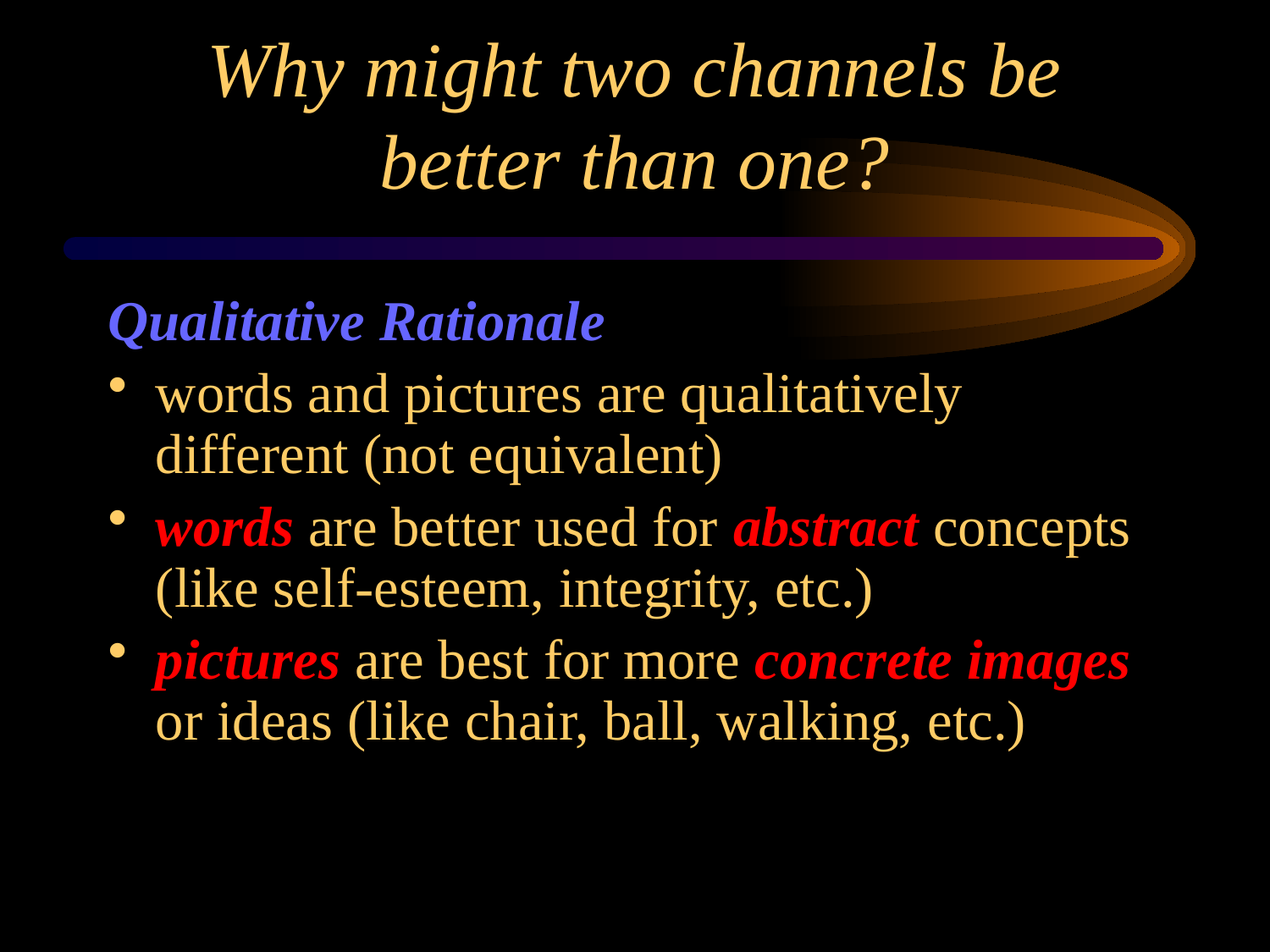

# Why might two channels be better than one?
Qualitative Rationale
words and pictures are qualitatively different (not equivalent)
words are better used for abstract concepts (like self-esteem, integrity, etc.)
pictures are best for more concrete images or ideas (like chair, ball, walking, etc.)